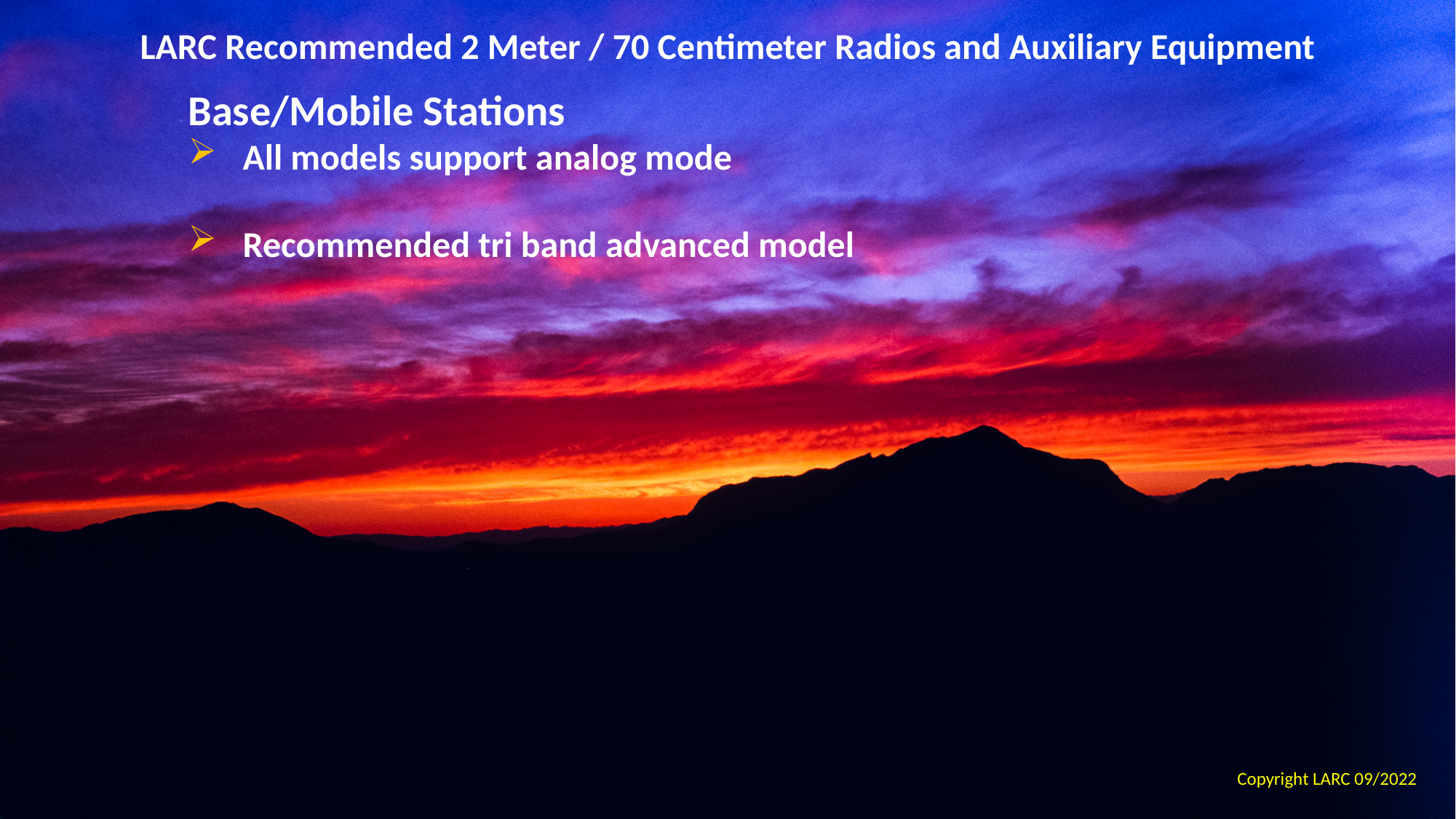

LARC Recommended 2 Meter / 70 Centimeter Radios and Auxiliary Equipment
Base/Mobile Stations
All models support analog mode

Recommended tri band advanced model
Copyright LARC 09/2022